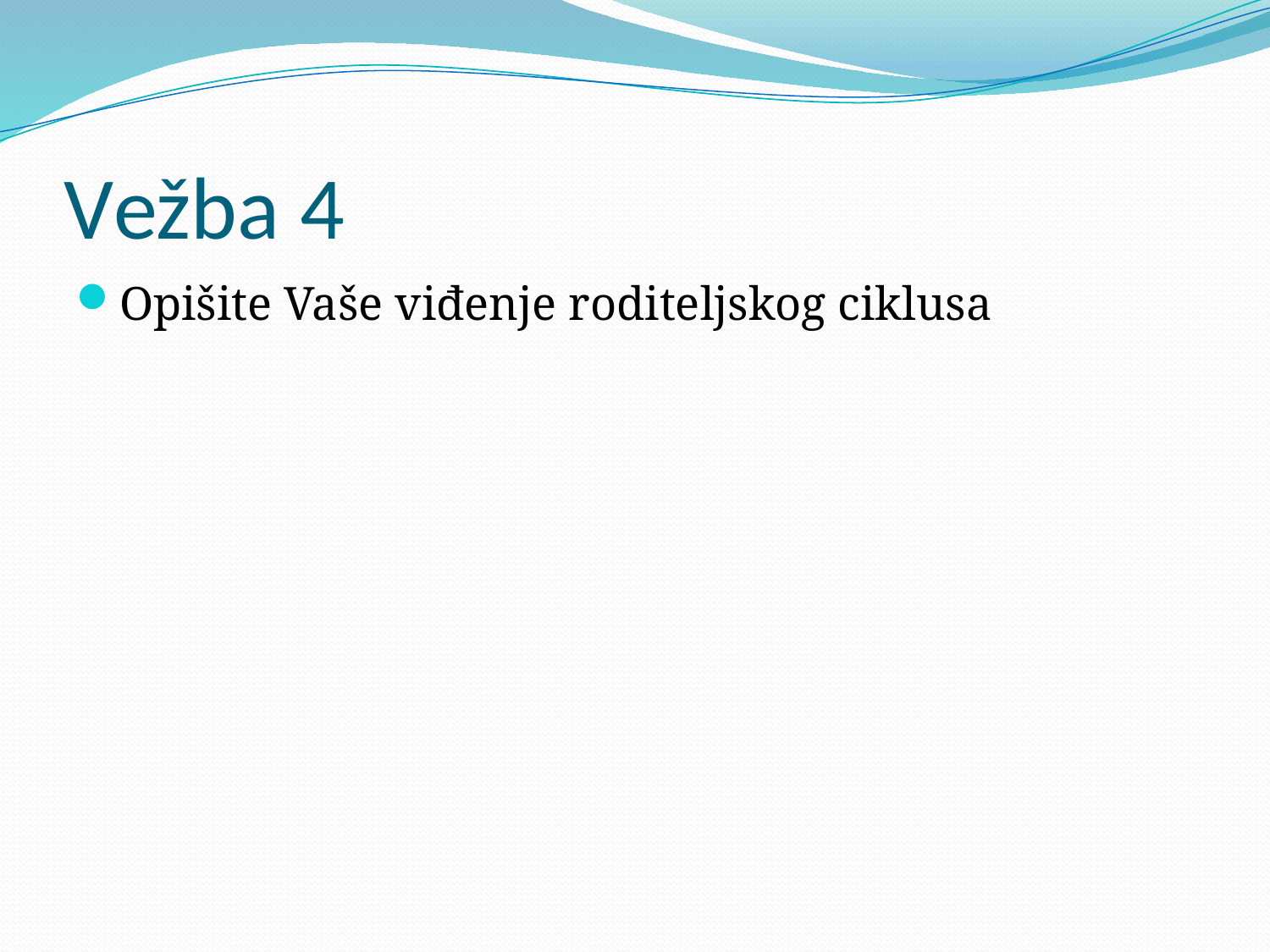

# Vežba 4
Opišite Vaše viđenje roditeljskog ciklusa